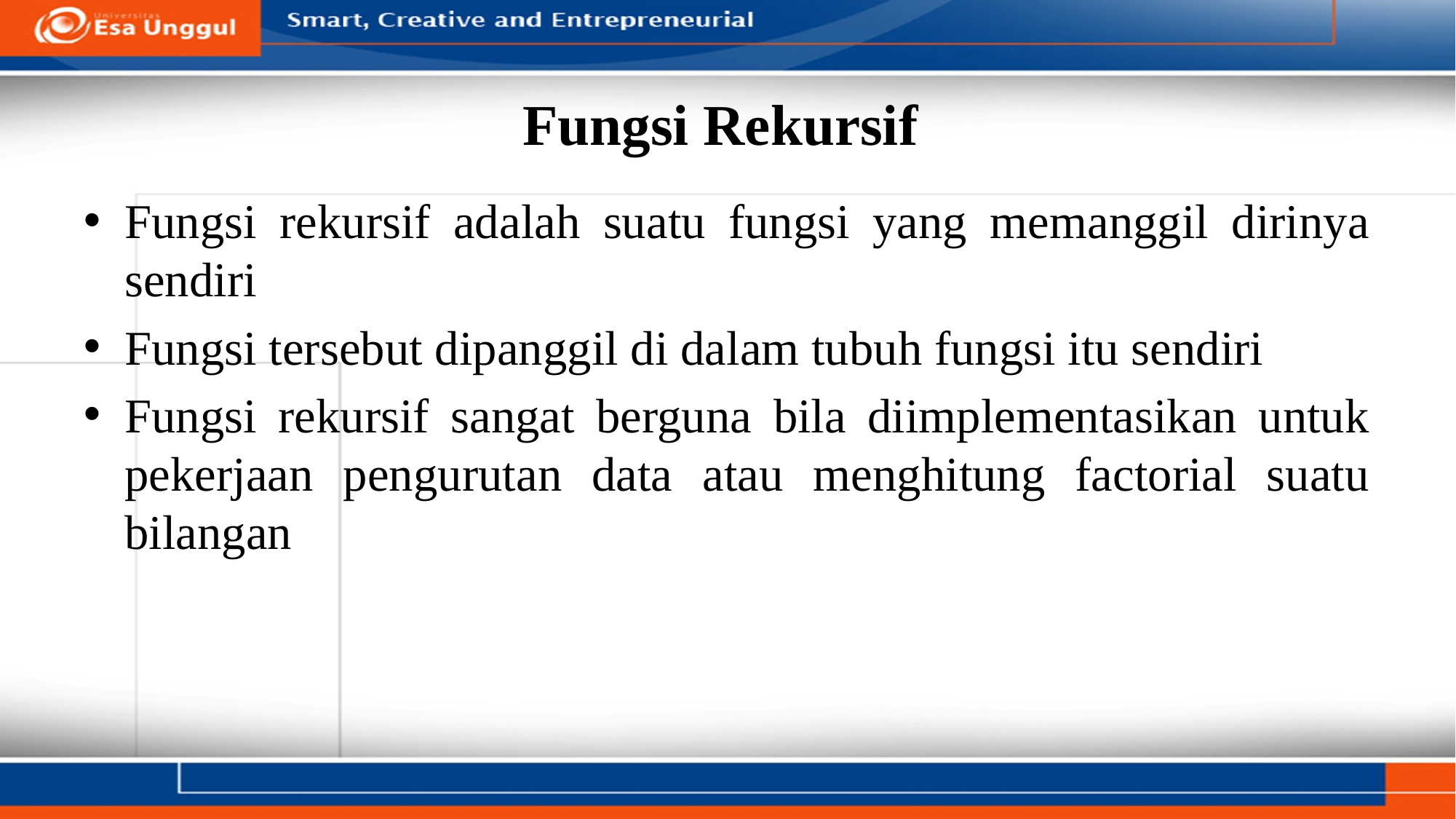

# Fungsi Rekursif
Fungsi rekursif adalah suatu fungsi yang memanggil dirinya sendiri
Fungsi tersebut dipanggil di dalam tubuh fungsi itu sendiri
Fungsi rekursif sangat berguna bila diimplementasikan untuk pekerjaan pengurutan data atau menghitung factorial suatu bilangan